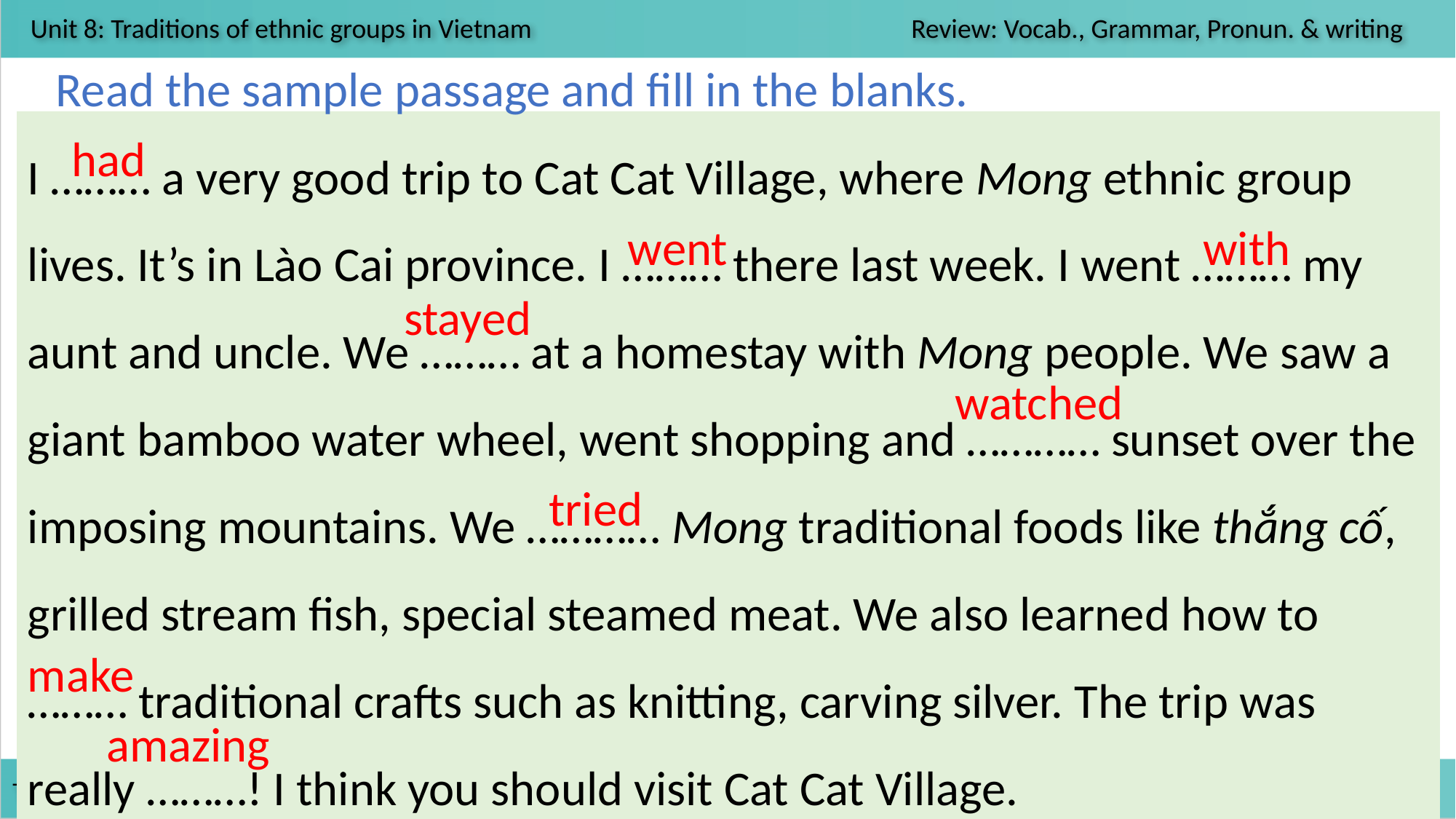

Read the sample passage and fill in the blanks.
I ……… a very good trip to Cat Cat Village, where Mong ethnic group lives. It’s in Lào Cai province. I ……… there last week. I went ……… my aunt and uncle. We ……… at a homestay with Mong people. We saw a giant bamboo water wheel, went shopping and ………… sunset over the imposing mountains. We ………… Mong traditional foods like thắng cố, grilled stream fish, special steamed meat. We also learned how to ……… traditional crafts such as knitting, carving silver. The trip was really ………! I think you should visit Cat Cat Village.
had
went
with
stayed
watched
tried
make
amazing